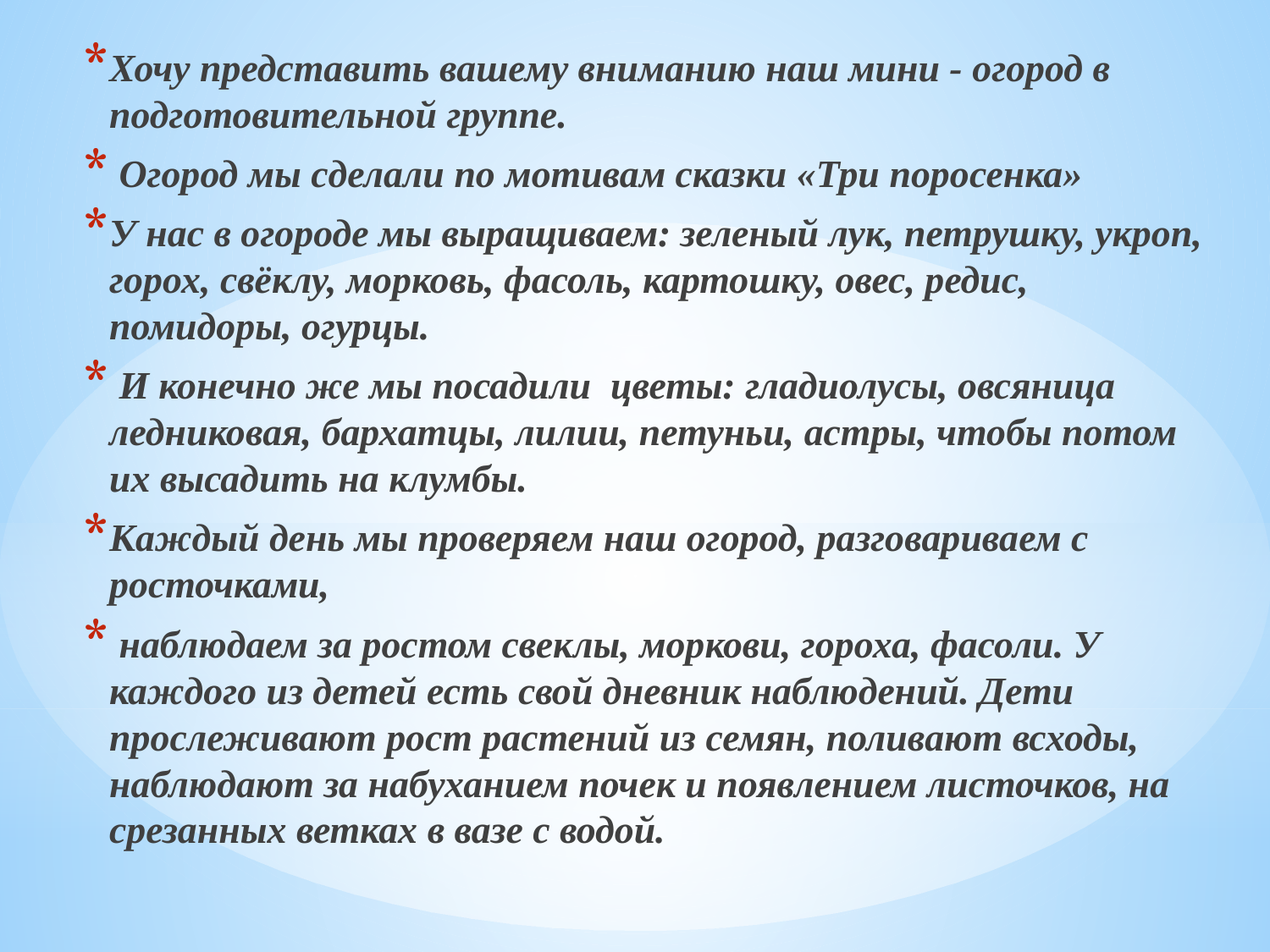

Хочу представить вашему вниманию наш мини - огород в подготовительной группе.
 Огород мы сделали по мотивам сказки «Три поросенка»
У нас в огороде мы выращиваем: зеленый лук, петрушку, укроп, горох, свёклу, морковь, фасоль, картошку, овес, редис,  помидоры, огурцы.
 И конечно же мы посадили  цветы: гладиолусы, овсяница ледниковая, бархатцы, лилии, петуньи, астры, чтобы потом их высадить на клумбы.
Каждый день мы проверяем наш огород, разговариваем с росточками,
 наблюдаем за ростом свеклы, моркови, гороха, фасоли. У каждого из детей есть свой дневник наблюдений. Дети прослеживают рост растений из семян, поливают всходы, наблюдают за набуханием почек и появлением листочков, на срезанных ветках в вазе с водой.